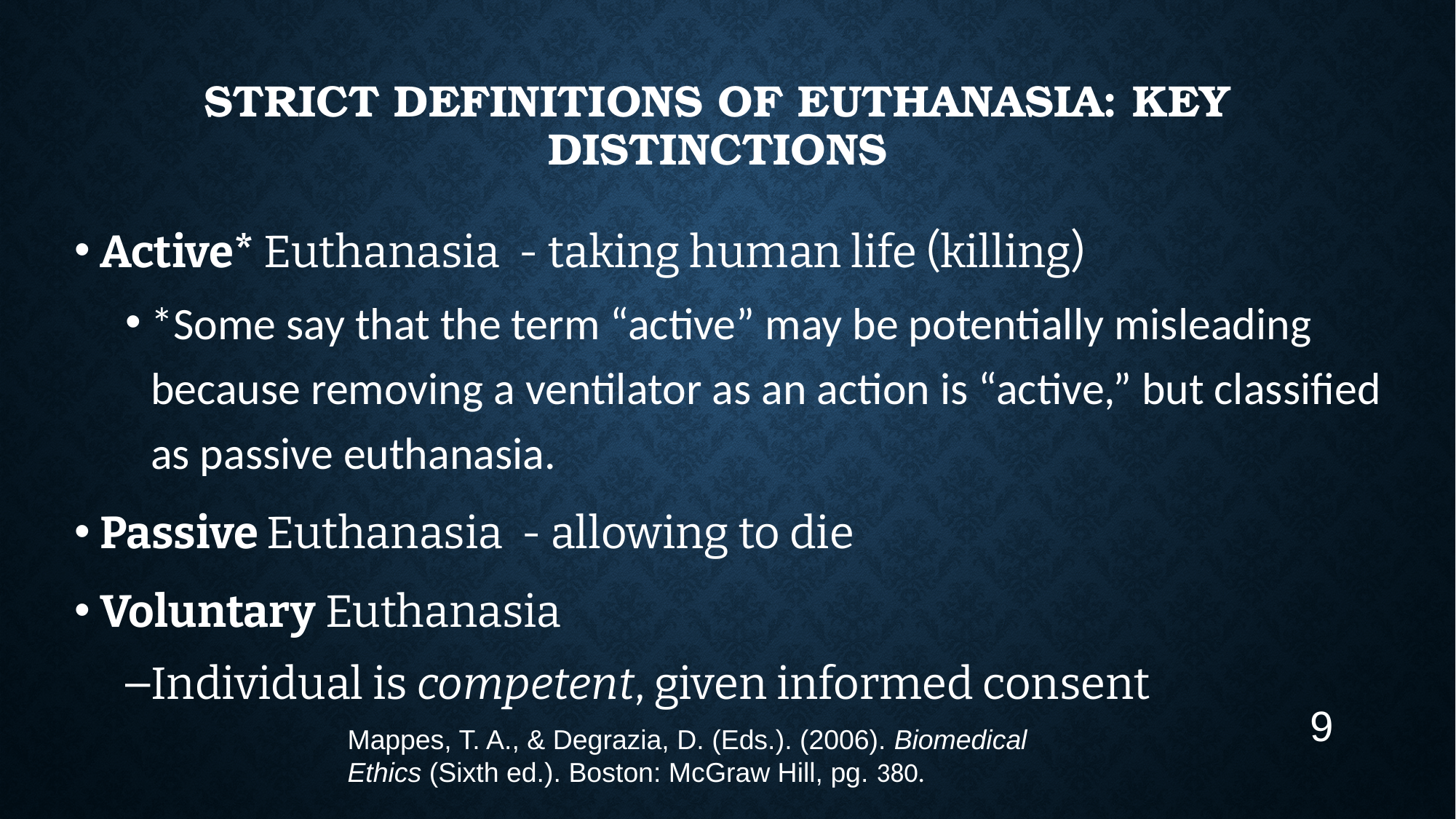

# Strict Definitions of Euthanasia: Key Distinctions
Active* Euthanasia  - taking human life (killing)
*Some say that the term “active” may be potentially misleading because removing a ventilator as an action is “active,” but classified as passive euthanasia.
Passive Euthanasia  - allowing to die
Voluntary Euthanasia
Individual is competent, given informed consent
9
Mappes, T. A., & Degrazia, D. (Eds.). (2006). Biomedical Ethics (Sixth ed.). Boston: McGraw Hill, pg. 380.